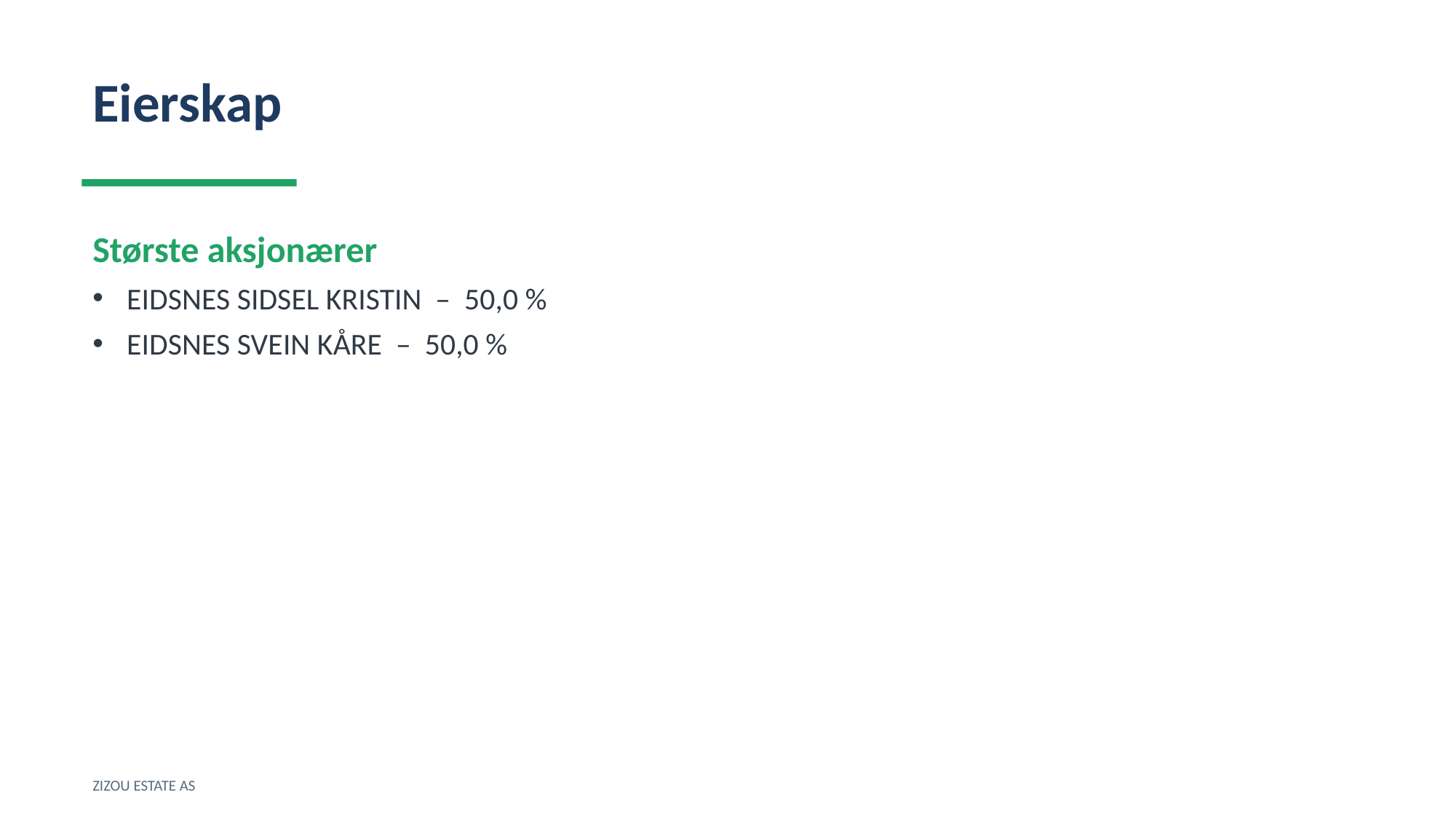

Eierskap

Største aksjonærer
EIDSNES SIDSEL KRISTIN  –  50,0 %
EIDSNES SVEIN KÅRE  –  50,0 %
ZIZOU ESTATE AS